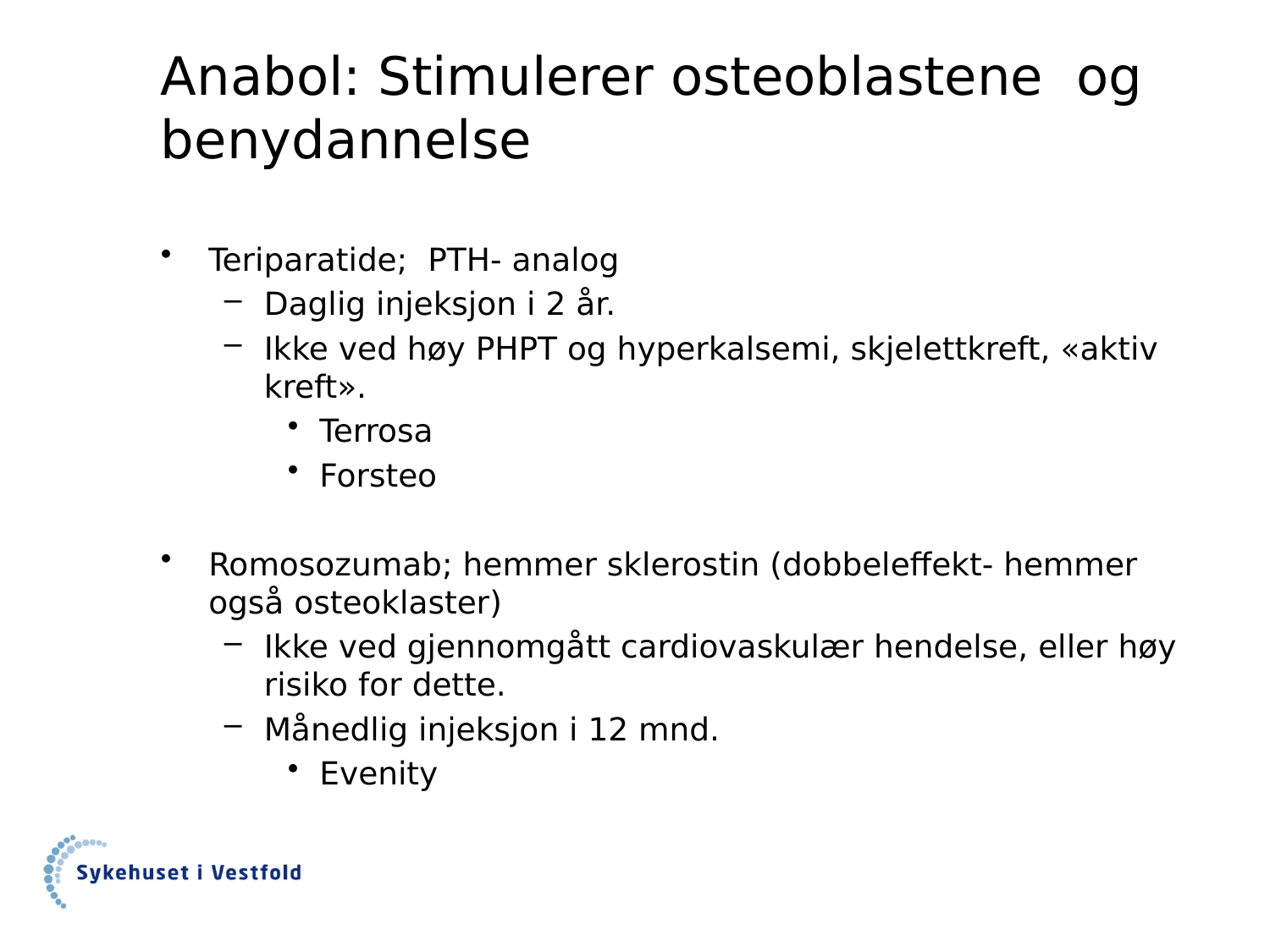

# Anabol: Stimulerer osteoblastene  og benydannelse
Teriparatide;  PTH- analog
Daglig injeksjon i 2 år.
Ikke ved høy PHPT og hyperkalsemi, skjelettkreft, «aktiv kreft».
Terrosa
Forsteo

Romosozumab; hemmer sklerostin (dobbeleffekt- hemmer også osteoklaster)
Ikke ved gjennomgått cardiovaskulær hendelse, eller høy risiko for dette.
Månedlig injeksjon i 12 mnd.
Evenity